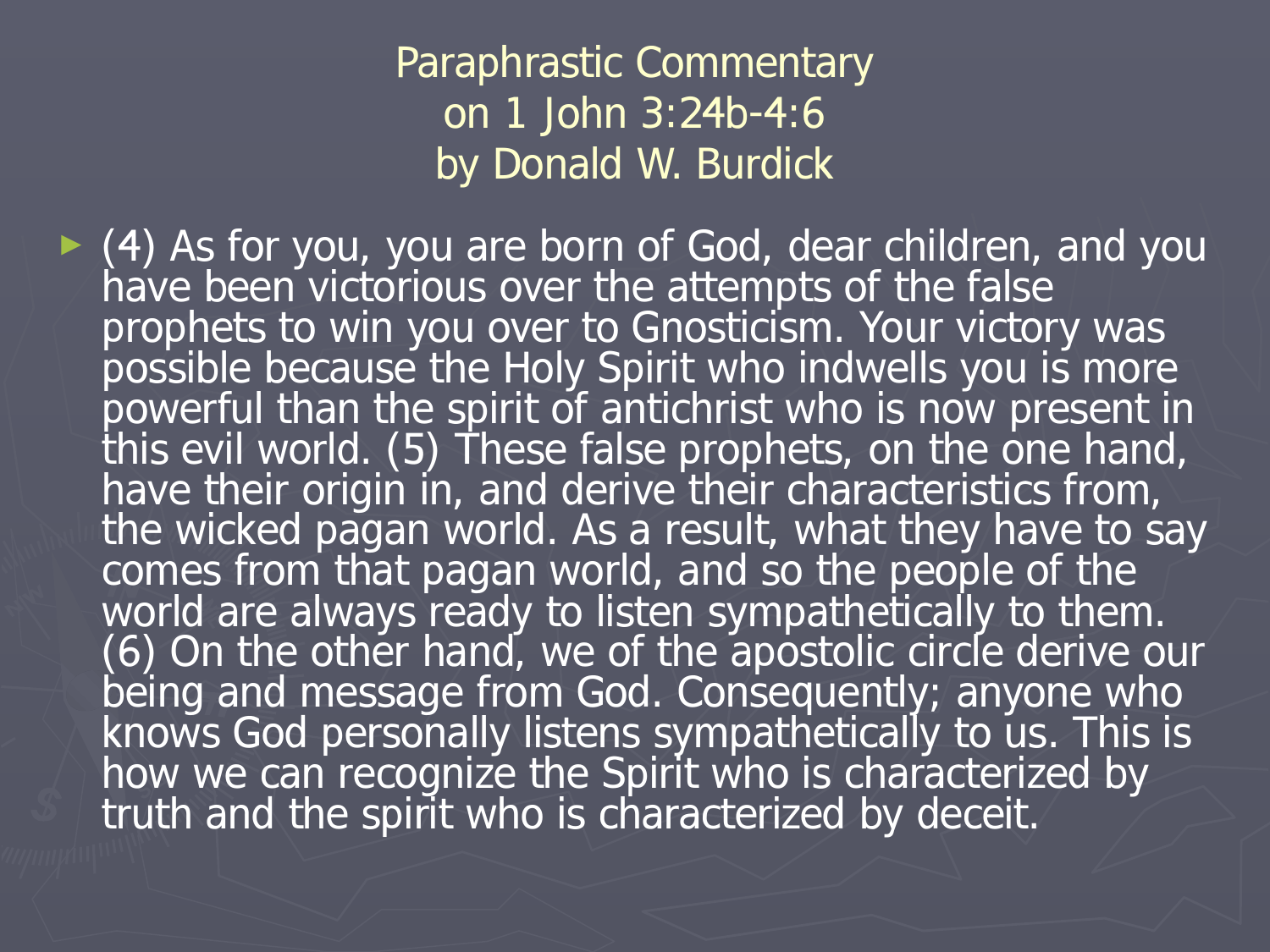

# Paraphrastic Commentary on 1 John 3:24b-4:6 by Donald W. Burdick
(4) As for you, you are born of God, dear children, and you have been victorious over the attempts of the false prophets to win you over to Gnosticism. Your victory was possible because the Holy Spirit who indwells you is more powerful than the spirit of antichrist who is now present in this evil world. (5) These false prophets, on the one hand, have their origin in, and derive their characteristics from, the wicked pagan world. As a result, what they have to say comes from that pagan world, and so the people of the world are always ready to listen sympathetically to them. (6) On the other hand, we of the apostolic circle derive our being and message from God. Consequently; anyone who knows God personally listens sympathetically to us. This is how we can recognize the Spirit who is characterized by truth and the spirit who is characterized by deceit.